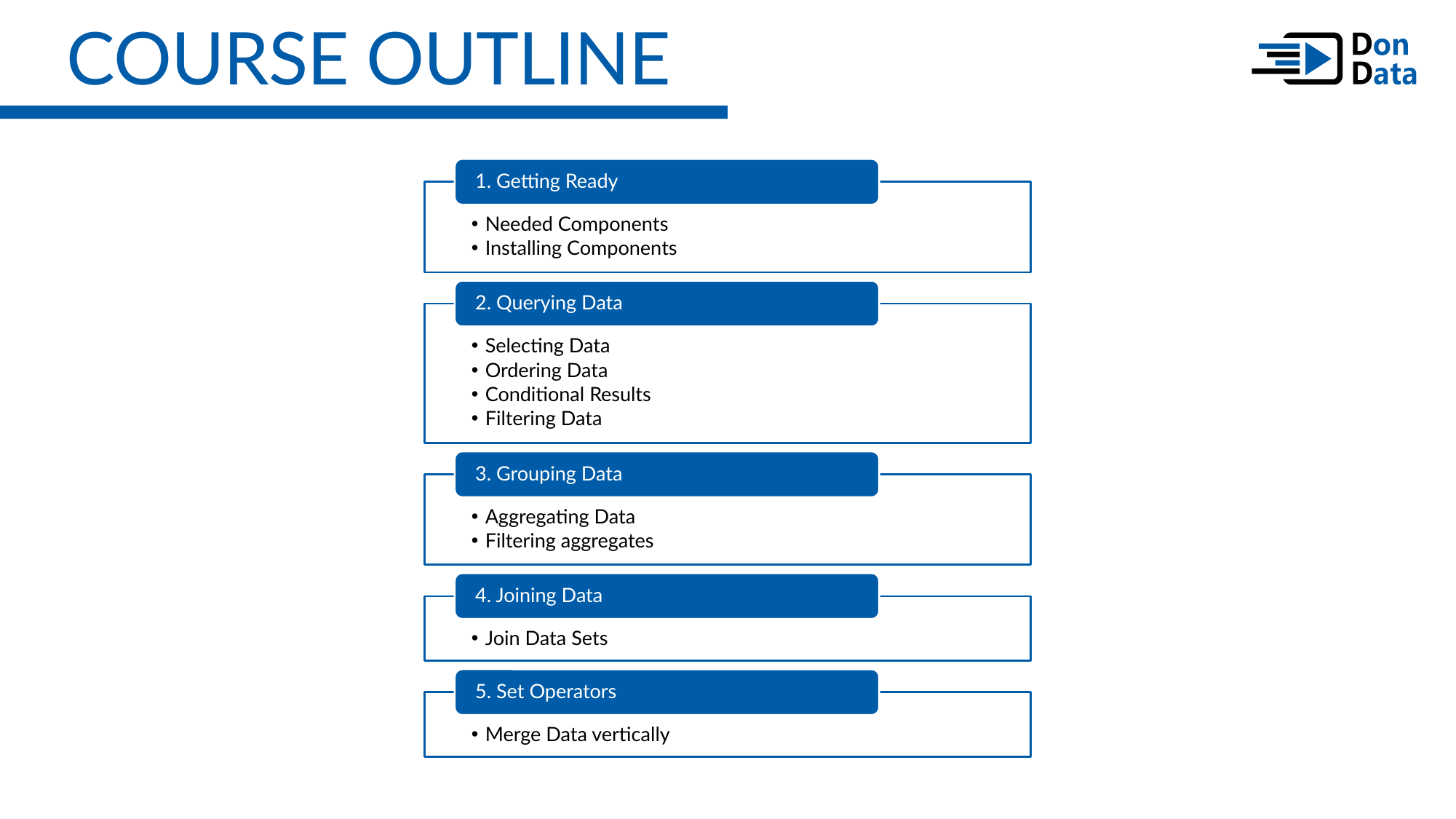

Course Outline
Needed Components
Installing Components
1. Getting Ready
Selecting Data
Ordering Data
Conditional Results
Filtering Data
2. Querying Data
Aggregating Data
Filtering aggregates
3. Grouping Data
Join Data Sets
4. Joining Data
Merge Data vertically
5. Set Operators